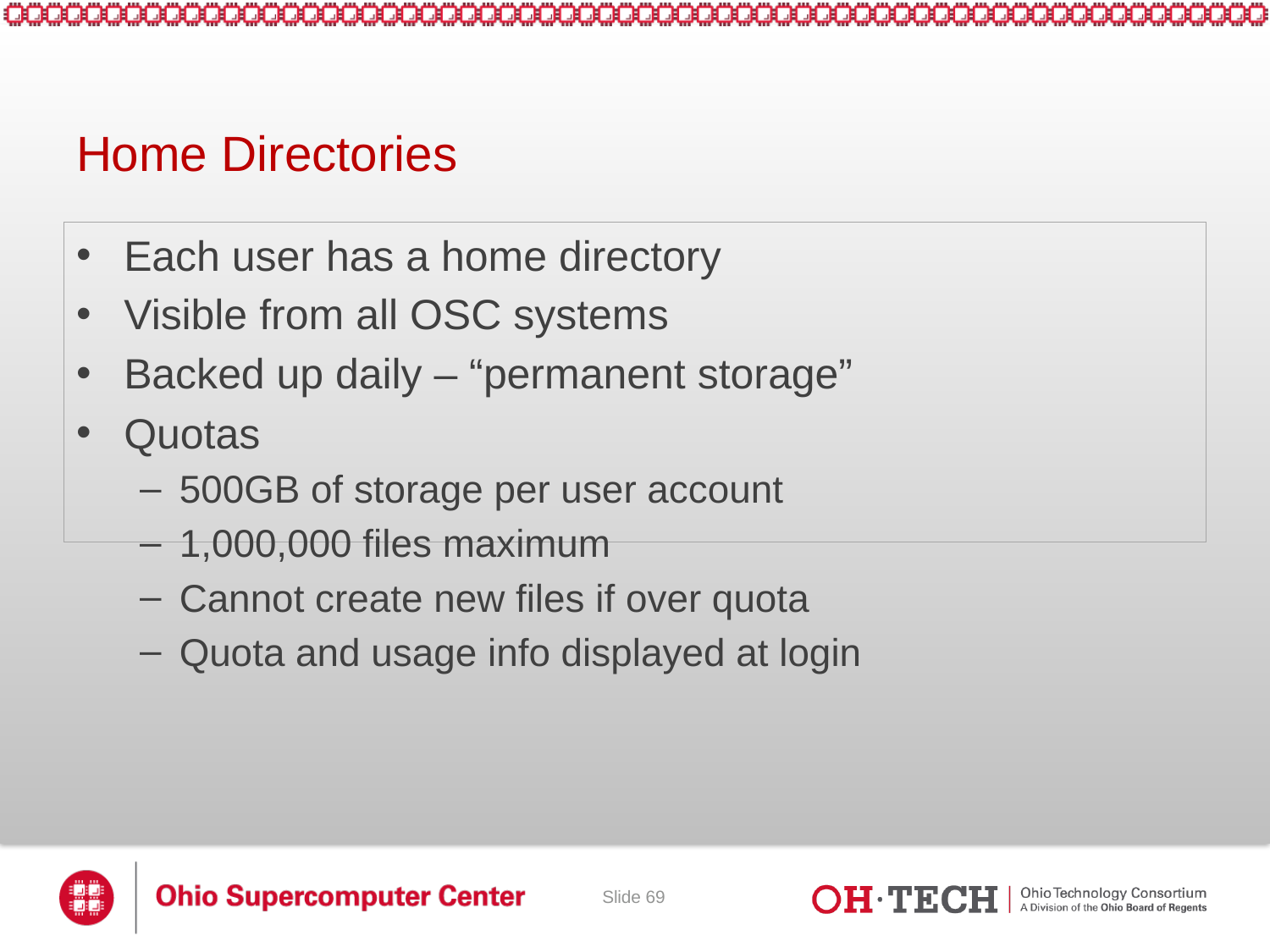

# Home Directories
Each user has a home directory
Visible from all OSC systems
Backed up daily – “permanent storage”
Quotas
500GB of storage per user account
1,000,000 files maximum
Cannot create new files if over quota
Quota and usage info displayed at login